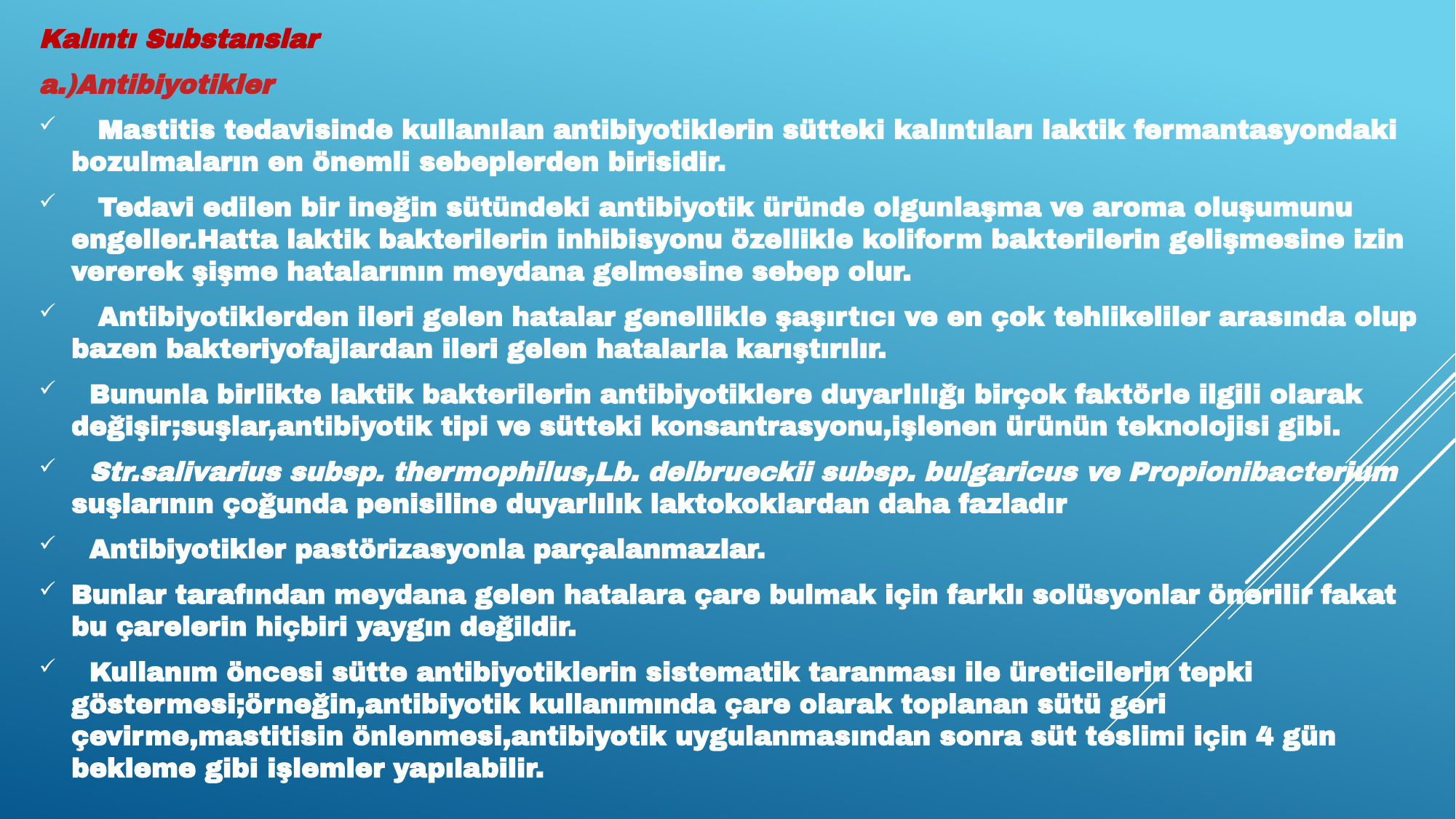

Kalıntı Substanslar
a.)Antibiyotikler
   Mastitis tedavisinde kullanılan antibiyotiklerin sütteki kalıntıları laktik fermantasyondaki bozulmaların en önemli sebeplerden birisidir.
   Tedavi edilen bir ineğin sütündeki antibiyotik üründe olgunlaşma ve aroma oluşumunu engeller.Hatta laktik bakterilerin inhibisyonu özellikle koliform bakterilerin gelişmesine izin vererek şişme hatalarının meydana gelmesine sebep olur.
   Antibiyotiklerden ileri gelen hatalar genellikle şaşırtıcı ve en çok tehlikeliler arasında olup bazen bakteriyofajlardan ileri gelen hatalarla karıştırılır.
  Bununla birlikte laktik bakterilerin antibiyotiklere duyarlılığı birçok faktörle ilgili olarak değişir;suşlar,antibiyotik tipi ve sütteki konsantrasyonu,işlenen ürünün teknolojisi gibi.
  Str.salivarius subsp. thermophilus,Lb. delbrueckii subsp. bulgaricus ve Propionibacterium suşlarının çoğunda penisiline duyarlılık laktokoklardan daha fazladır
  Antibiyotikler pastörizasyonla parçalanmazlar.
Bunlar tarafından meydana gelen hatalara çare bulmak için farklı solüsyonlar önerilir fakat bu çarelerin hiçbiri yaygın değildir.
  Kullanım öncesi sütte antibiyotiklerin sistematik taranması ile üreticilerin tepki göstermesi;örneğin,antibiyotik kullanımında çare olarak toplanan sütü geri çevirme,mastitisin önlenmesi,antibiyotik uygulanmasından sonra süt teslimi için 4 gün bekleme gibi işlemler yapılabilir.